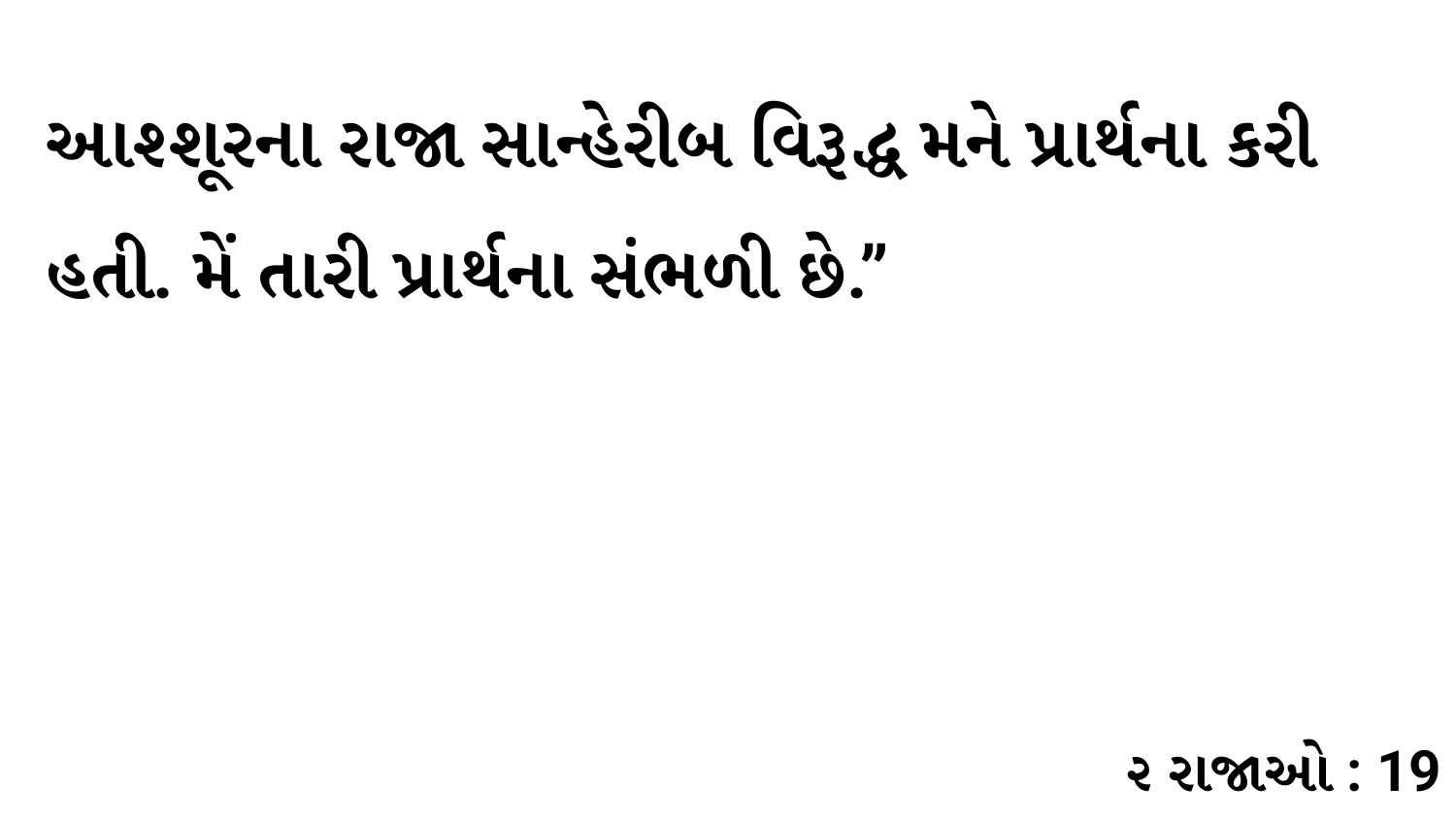

આશ્શૂરના રાજા સાન્હેરીબ વિરૂદ્ધ મને પ્રાર્થના કરી હતી. મેં તારી પ્રાર્થના સંભળી છે.”
૨ રાજાઓ : 19